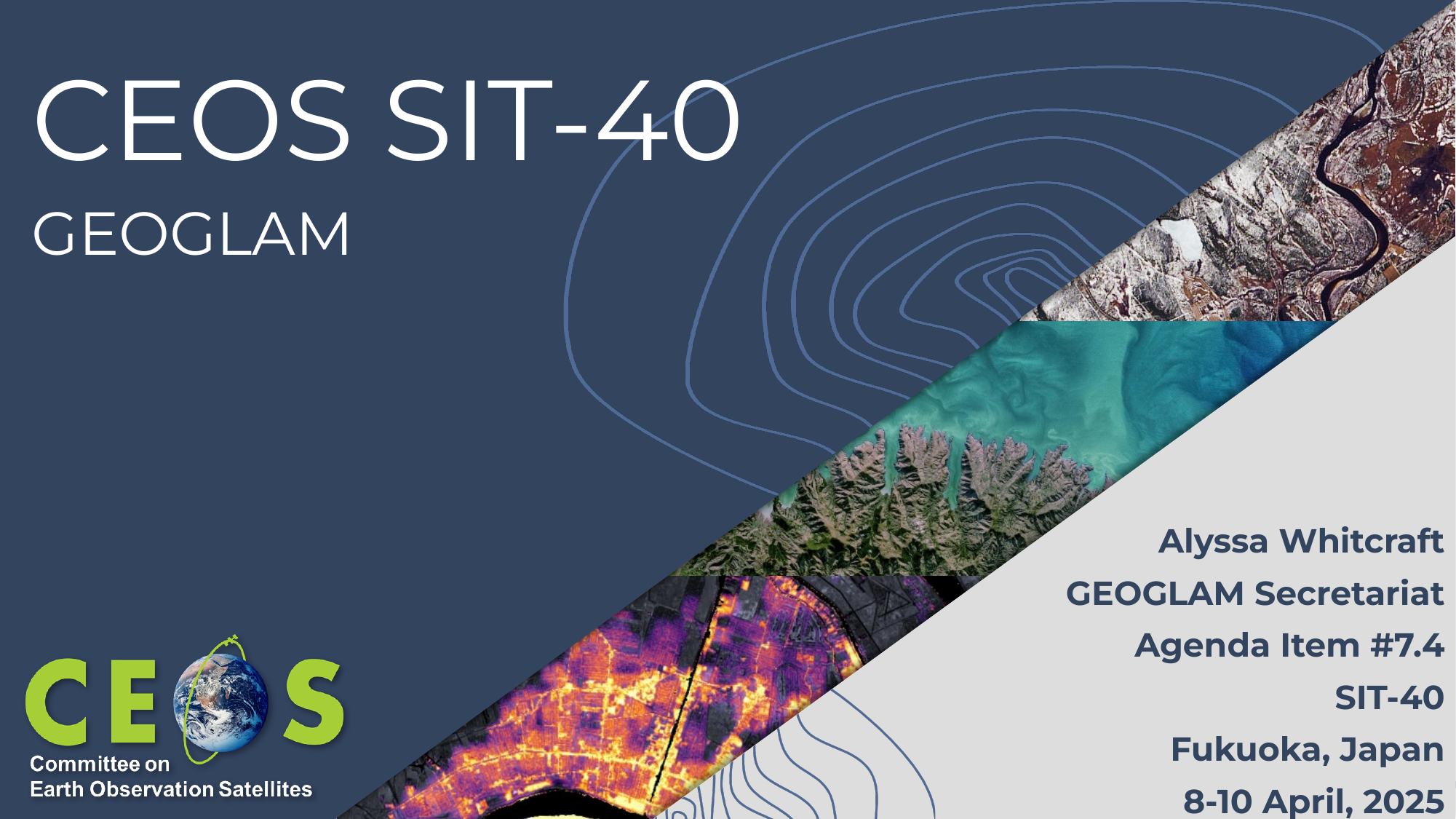

# CEOS SIT-40
GEOGLAM
Alyssa Whitcraft
GEOGLAM Secretariat
Agenda Item #7.4
SIT-40
Fukuoka, Japan
8-10 April, 2025